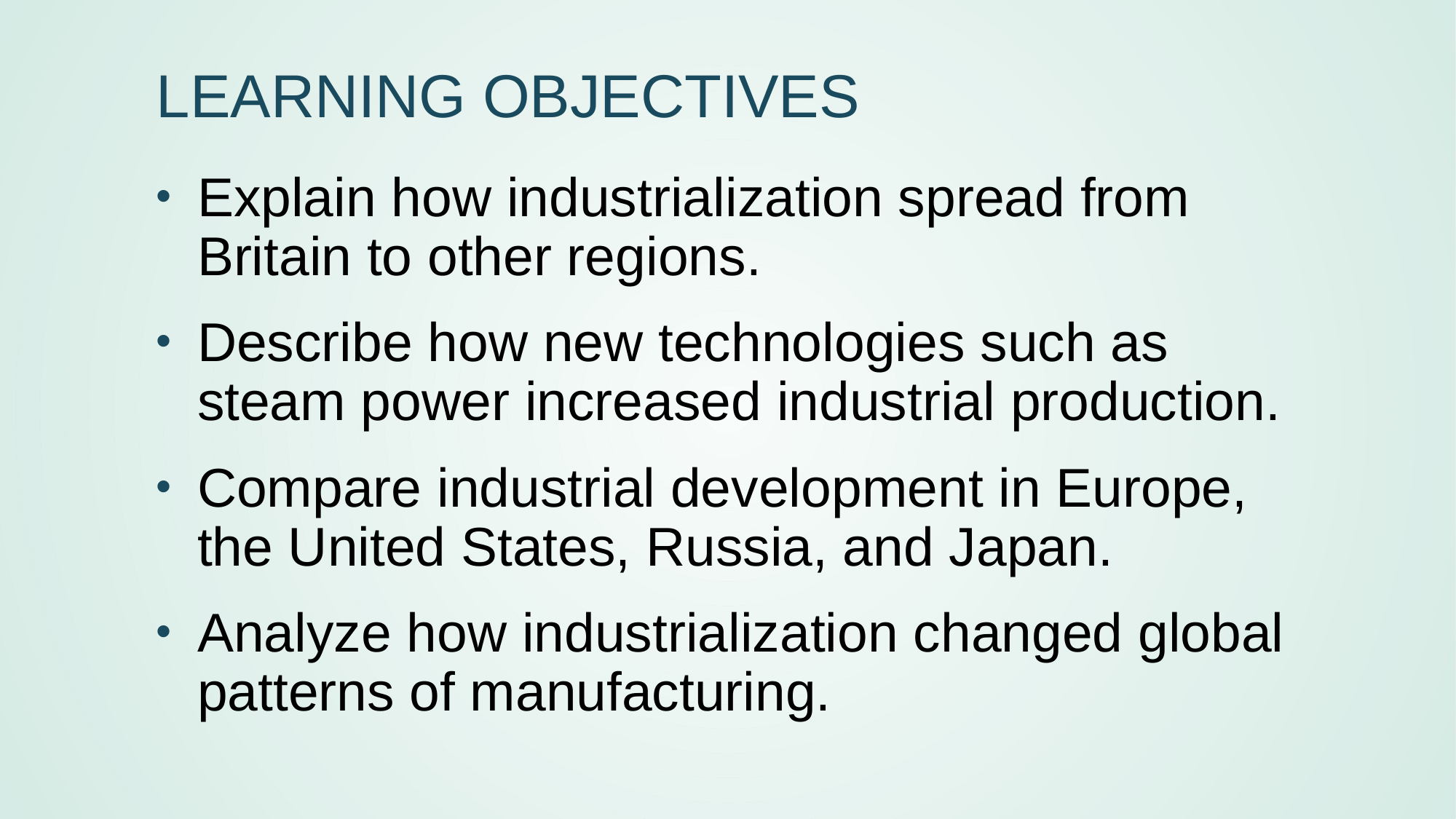

# Learning Objectives
Explain how industrialization spread from Britain to other regions.
Describe how new technologies such as steam power increased industrial production.
Compare industrial development in Europe, the United States, Russia, and Japan.
Analyze how industrialization changed global patterns of manufacturing.